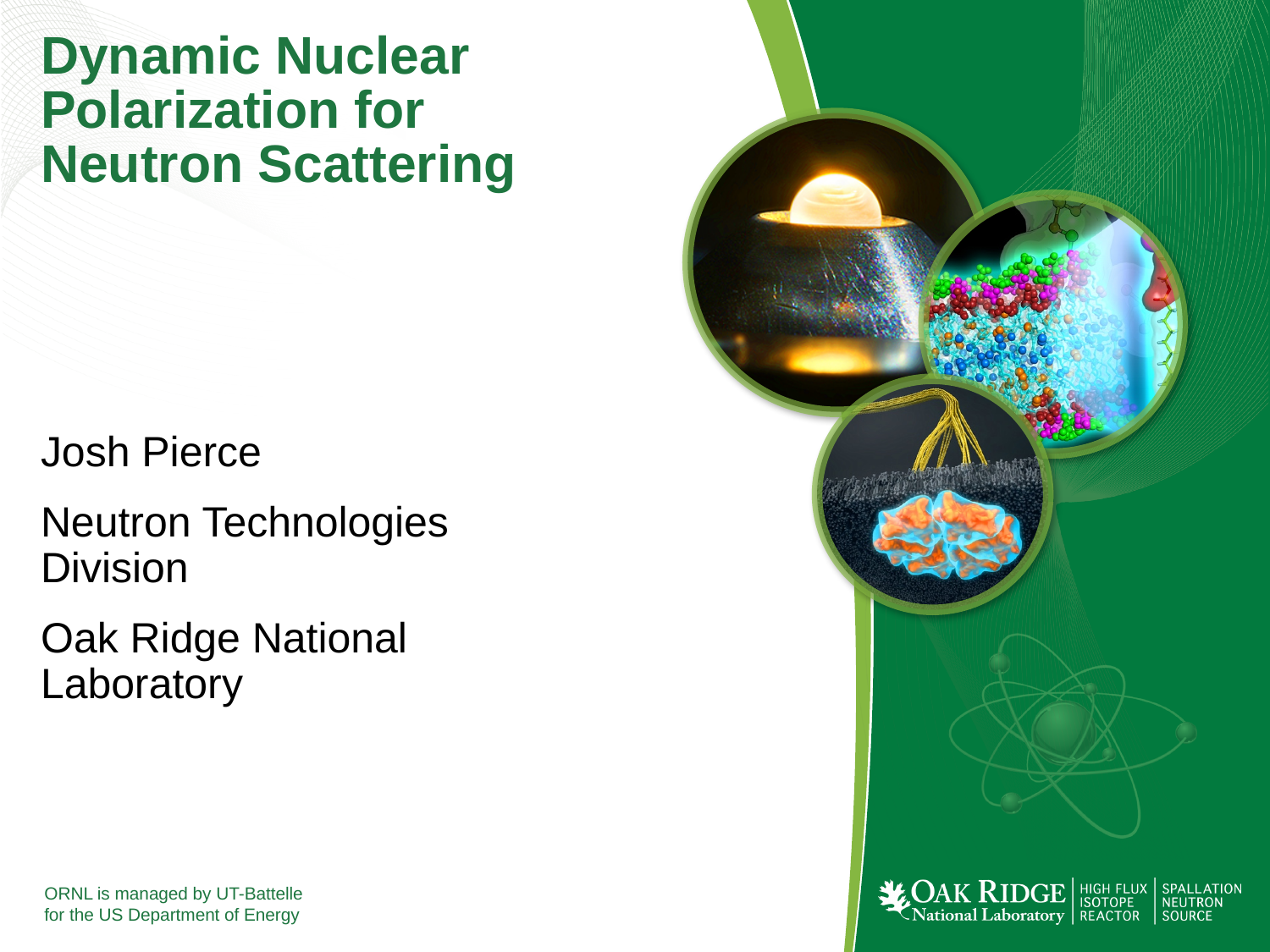

# Dynamic Nuclear Polarization for Neutron Scattering
Josh Pierce
Neutron Technologies Division
Oak Ridge National Laboratory